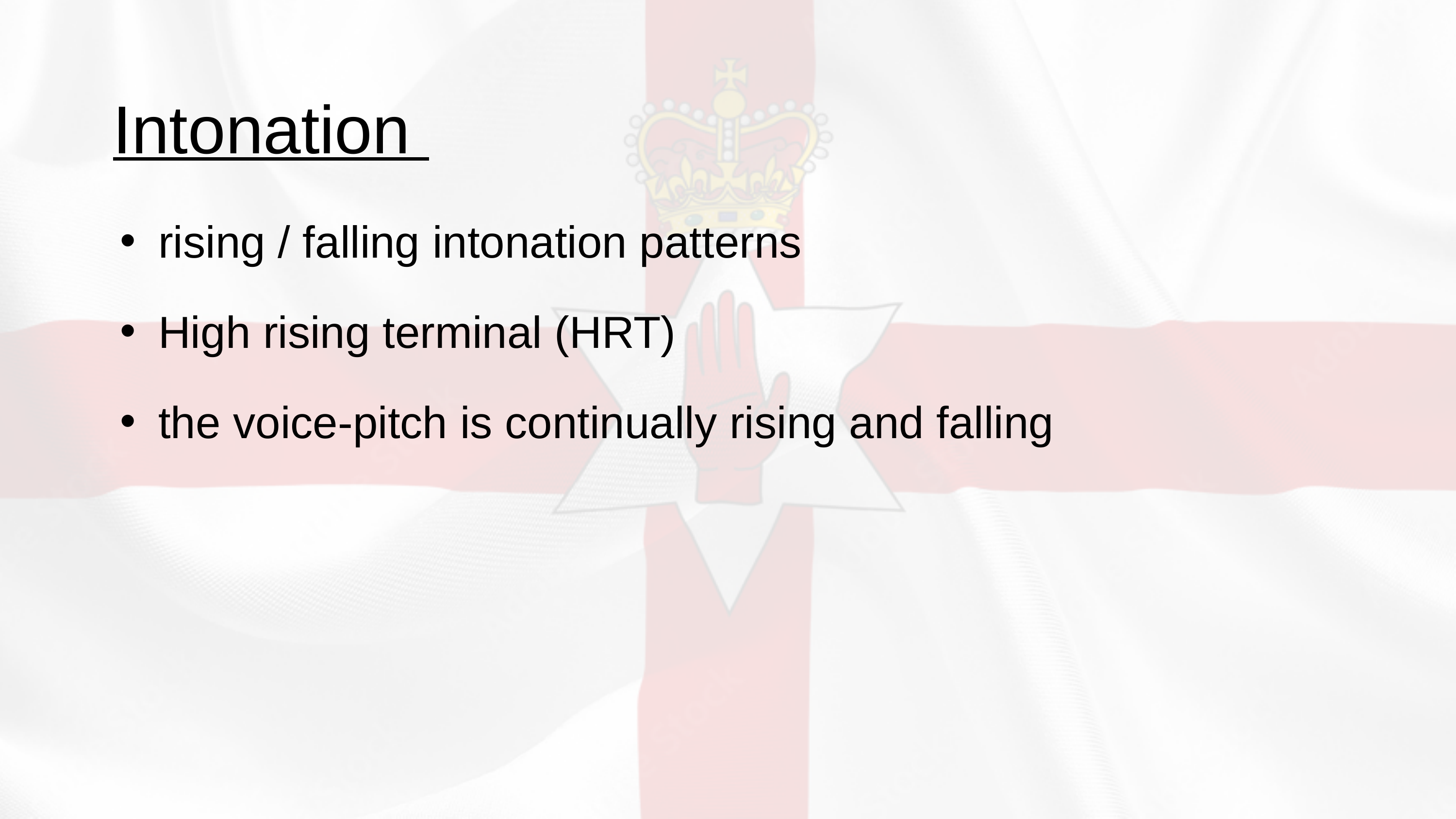

Intonation
rising / falling intonation patterns
High rising terminal (HRT)
the voice-pitch is continually rising and falling